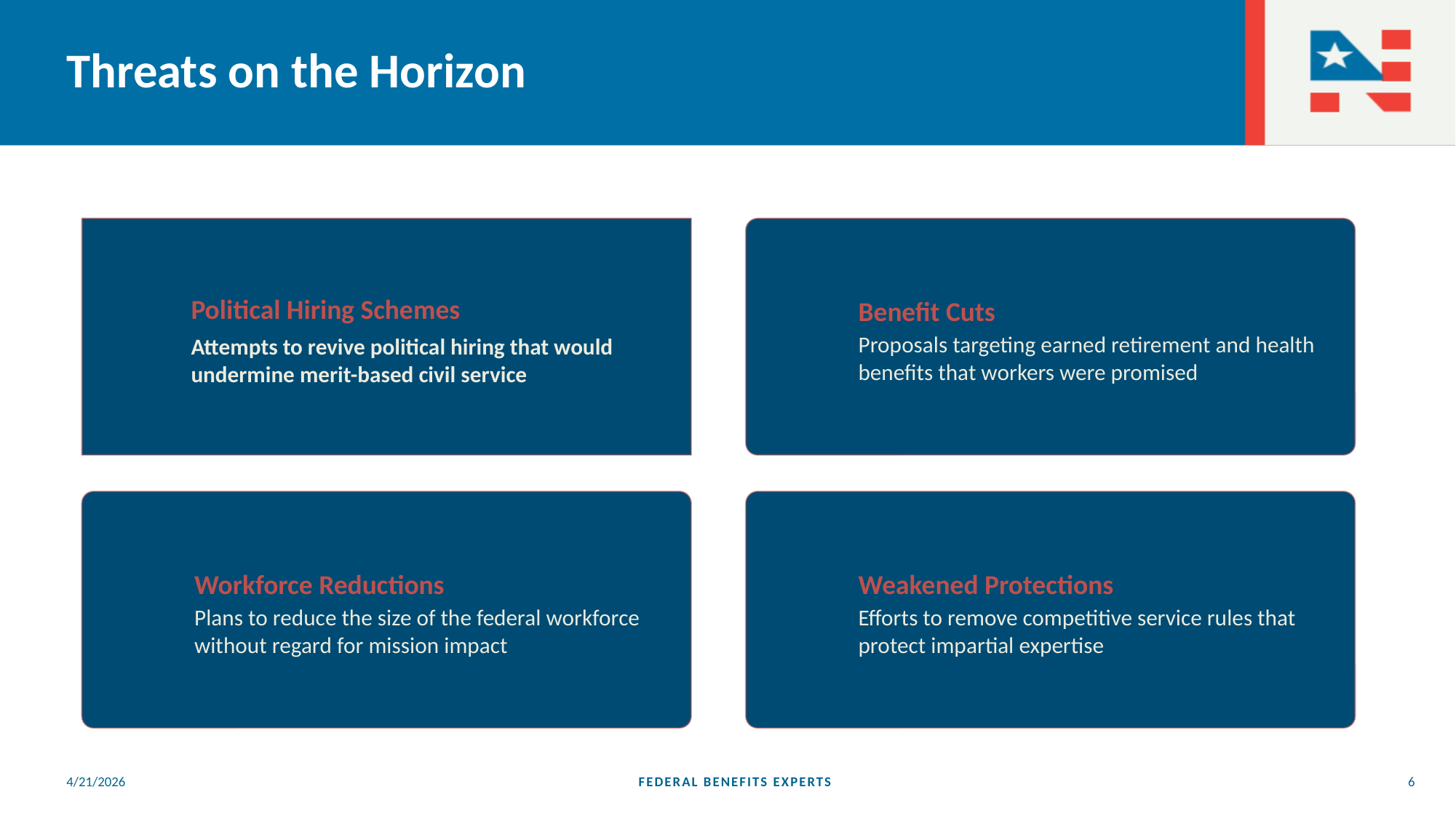

# Threats on the Horizon
Benefit Cuts
Proposals targeting earned retirement and health benefits that workers were promised
Political Hiring Schemes
Attempts to revive political hiring that would undermine merit-based civil service
Workforce Reductions
Plans to reduce the size of the federal workforce without regard for mission impact
Weakened Protections
Efforts to remove competitive service rules that protect impartial expertise
4/21/2026
FEDERAL BENEFITS EXPERTS
6